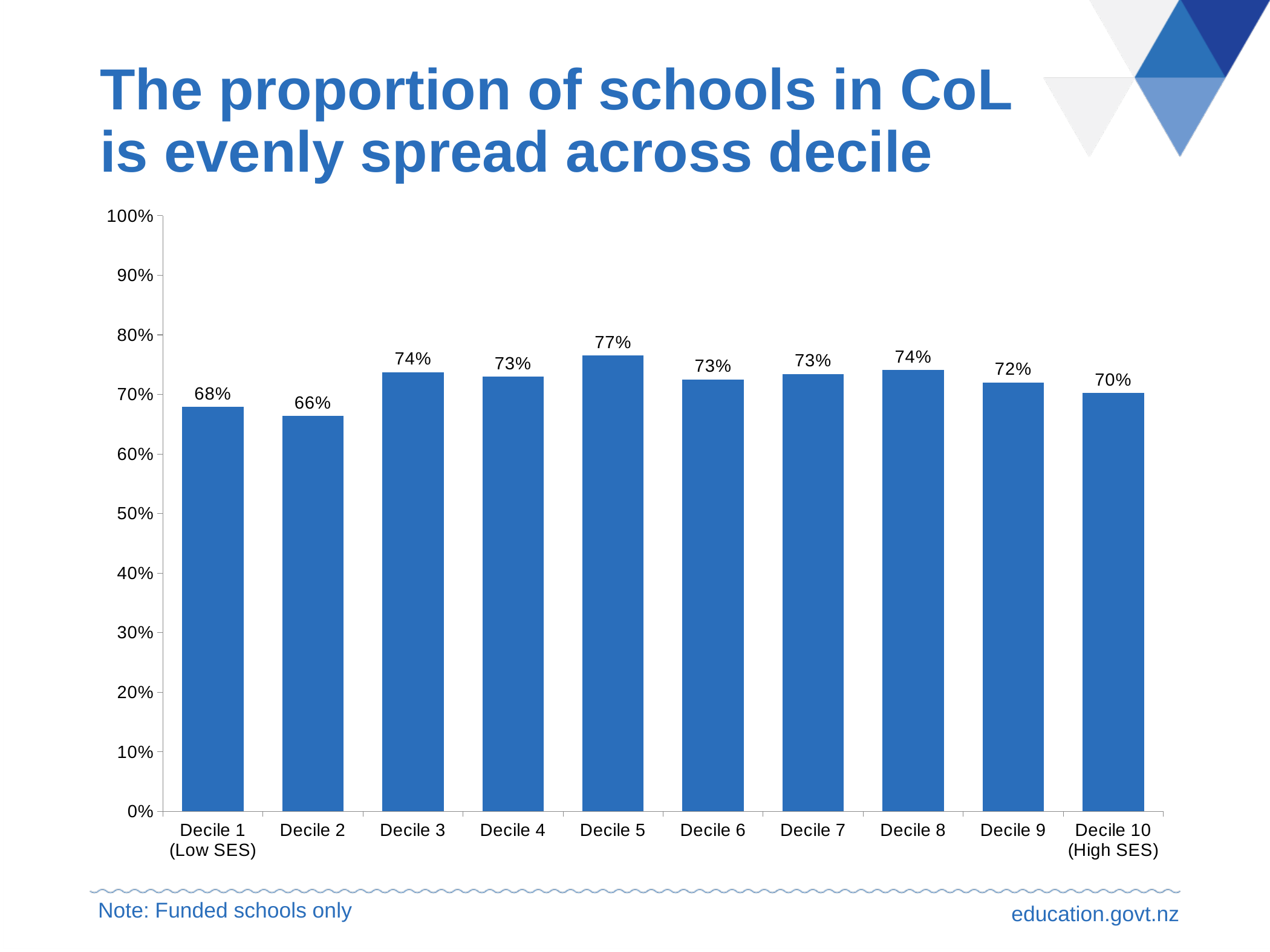

# The proportion of schools in CoL is evenly spread across decile

### Chart

| Category |  |
|---|---|
| Decile 1 (Low SES) | 0.6791044776119407 |
| Decile 2 | 0.6640000000000003 |
| Decile 3 | 0.7375 |
| Decile 4 | 0.7296137339055797 |
| Decile 5 | 0.7654320987654321 |
| Decile 6 | 0.7253218884120174 |
| Decile 7 | 0.7341772151898739 |
| Decile 8 | 0.7407407407407407 |
| Decile 9 | 0.7198275862068969 |
| Decile 10 (High SES) | 0.7021276595744683 |
Note: Funded schools only